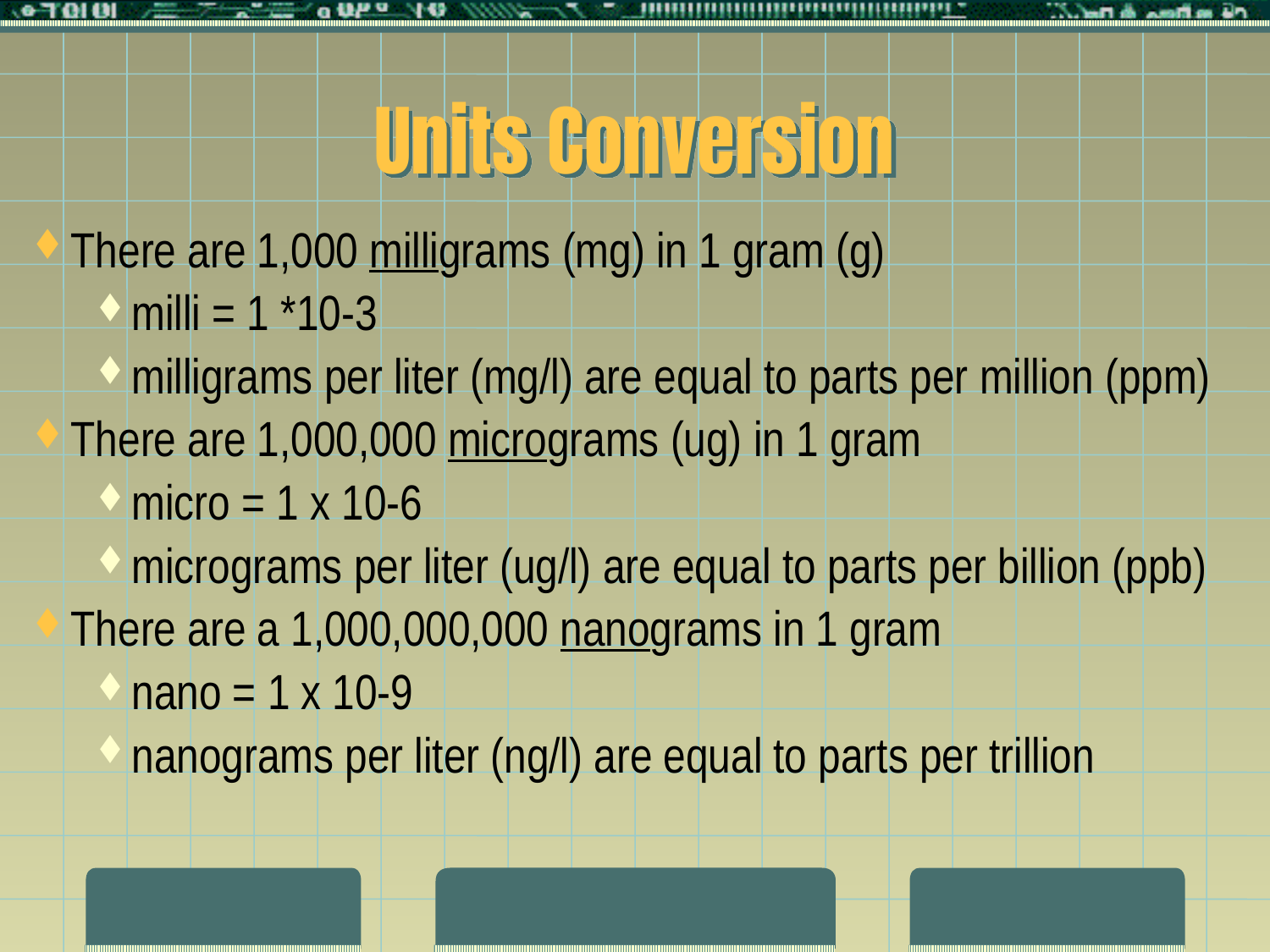

# Units Conversion
There are 1,000 milligrams (mg) in 1 gram (g)
milli = 1 *10-3
milligrams per liter (mg/l) are equal to parts per million (ppm)
There are 1,000,000 micrograms (ug) in 1 gram
micro = 1 x 10-6
micrograms per liter (ug/l) are equal to parts per billion (ppb)
There are a 1,000,000,000 nanograms in 1 gram
nano = 1 x 10-9
nanograms per liter (ng/l) are equal to parts per trillion